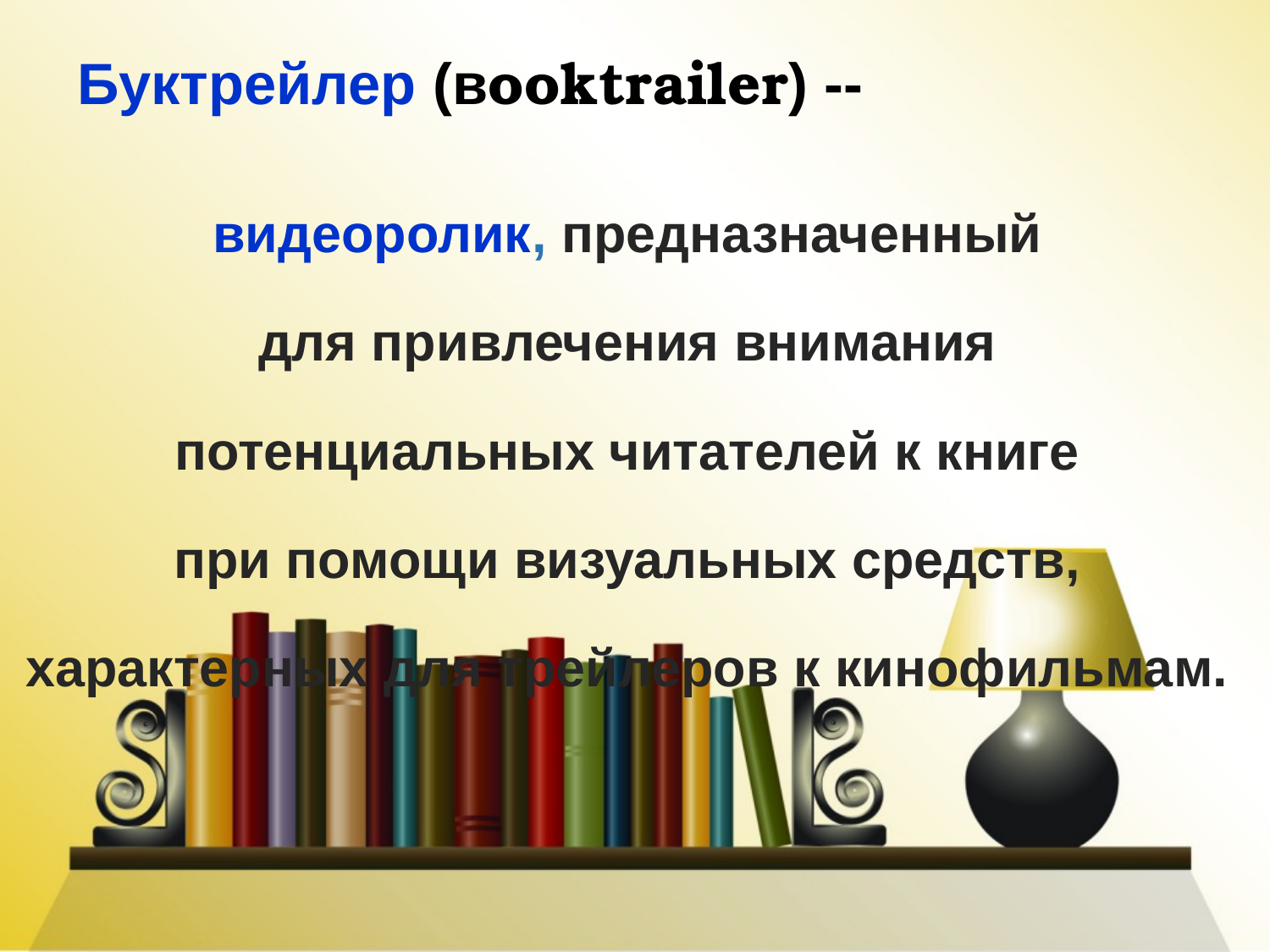

# Буктрейлер (вooktrailer) --

видеоролик, предназначенный
для привлечения внимания
потенциальных читателей к книге
при помощи визуальных средств,
характерных для трейлеров к кинофильмам.